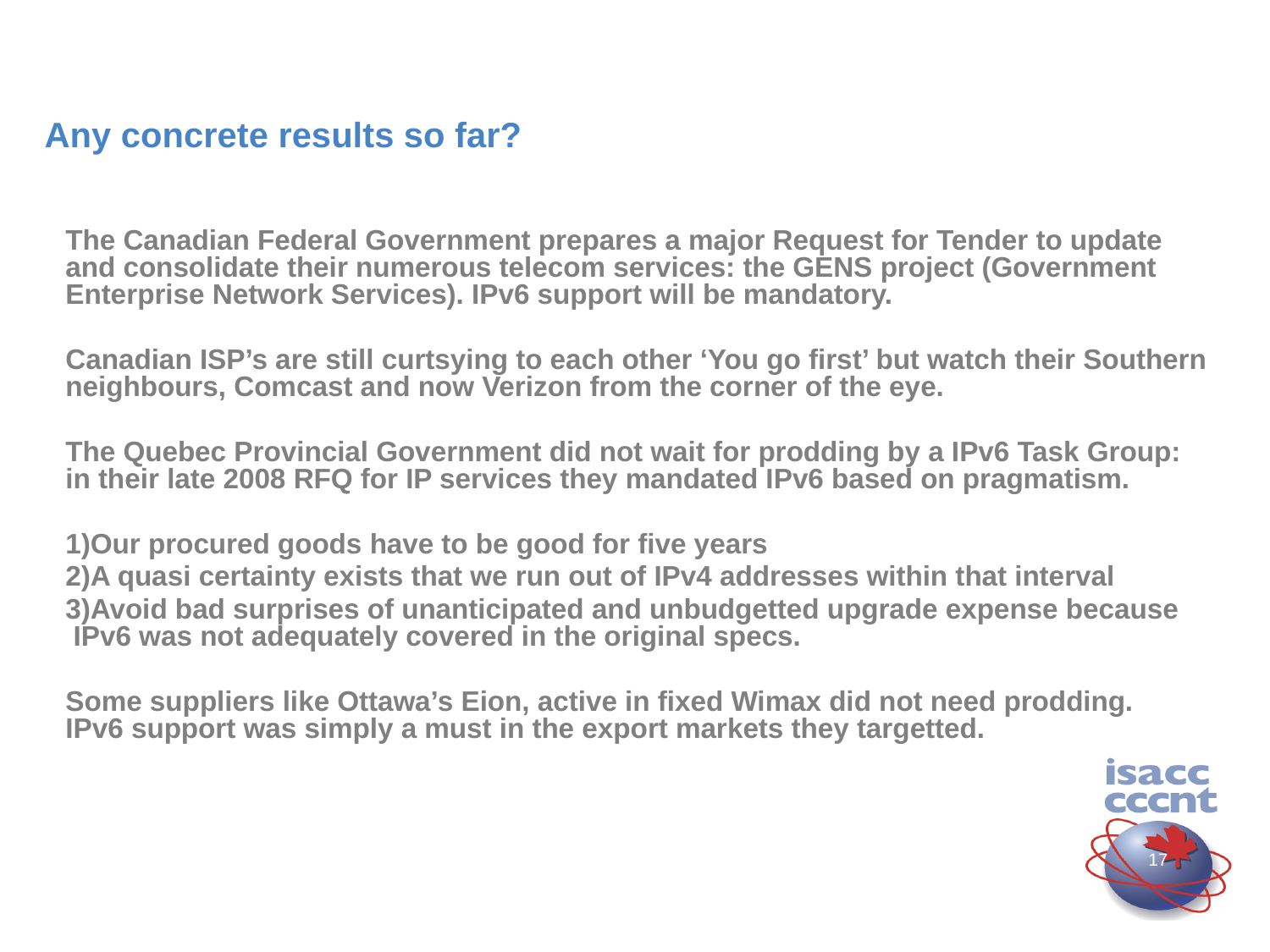

# Any concrete results so far?
The Canadian Federal Government prepares a major Request for Tender to update    and consolidate their numerous telecom services: the GENS project (Government Enterprise Network Services). IPv6 support will be mandatory.

Canadian ISP’s are still curtsying to each other ‘You go first’ but watch their Southern neighbours, Comcast and now Verizon from the corner of the eye.

The Quebec Provincial Government did not wait for prodding by a IPv6 Task Group:     in their late 2008 RFQ for IP services they mandated IPv6 based on pragmatism.

1)Our procured goods have to be good for five years
2)A quasi certainty exists that we run out of IPv4 addresses within that interval
3)Avoid bad surprises of unanticipated and unbudgetted upgrade expense because      IPv6 was not adequately covered in the original specs.

Some suppliers like Ottawa’s Eion, active in fixed Wimax did not need prodding.      IPv6 support was simply a must in the export markets they targetted.

17